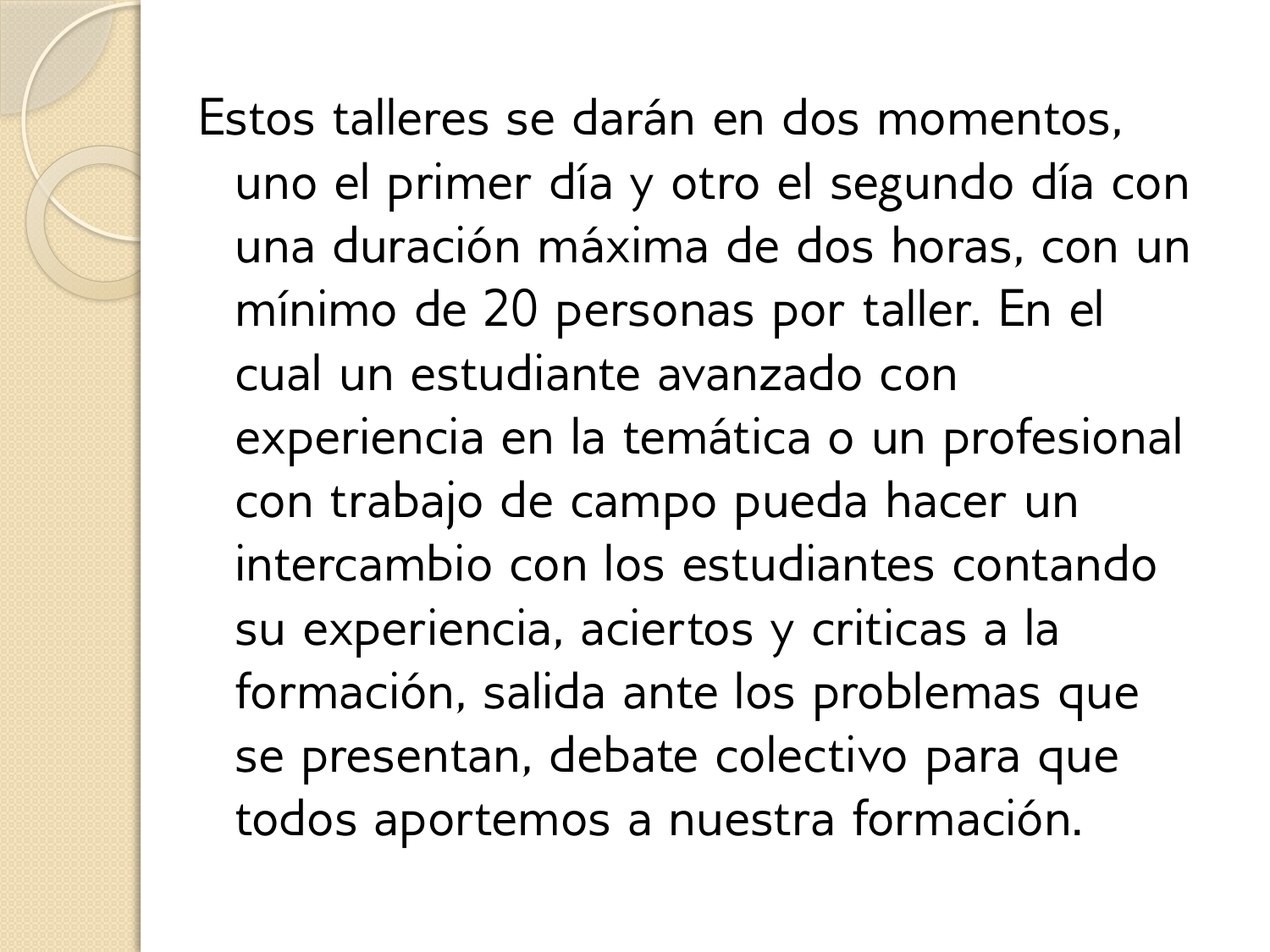

Estos talleres se darán en dos momentos, uno el primer día y otro el segundo día con una duración máxima de dos horas, con un mínimo de 20 personas por taller. En el cual un estudiante avanzado con experiencia en la temática o un profesional con trabajo de campo pueda hacer un intercambio con los estudiantes contando su experiencia, aciertos y criticas a la formación, salida ante los problemas que se presentan, debate colectivo para que todos aportemos a nuestra formación.